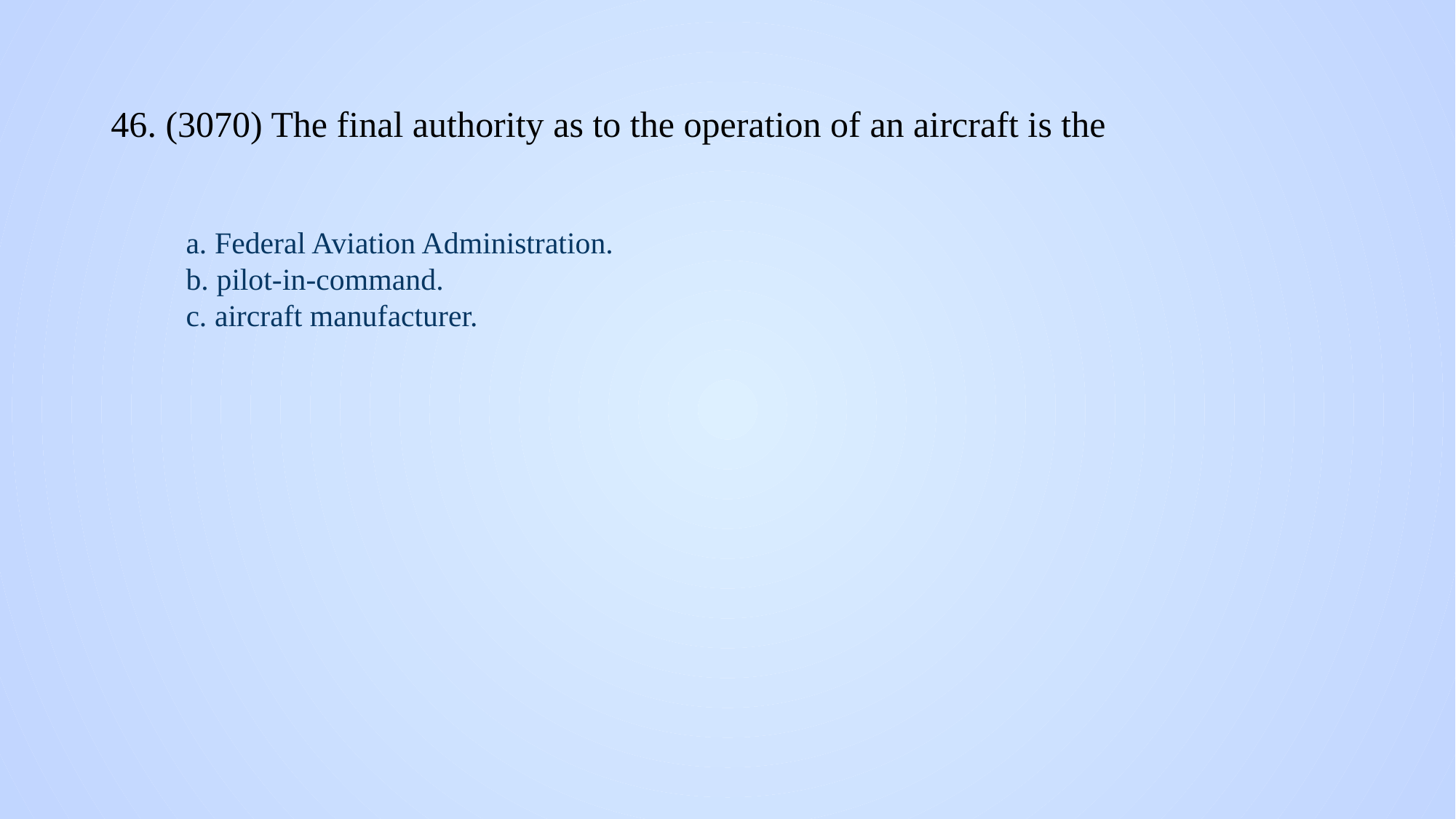

# 46. (3070) The final authority as to the operation of an aircraft is the
a. Federal Aviation Administration.
b. pilot-in-command.
c. aircraft manufacturer.